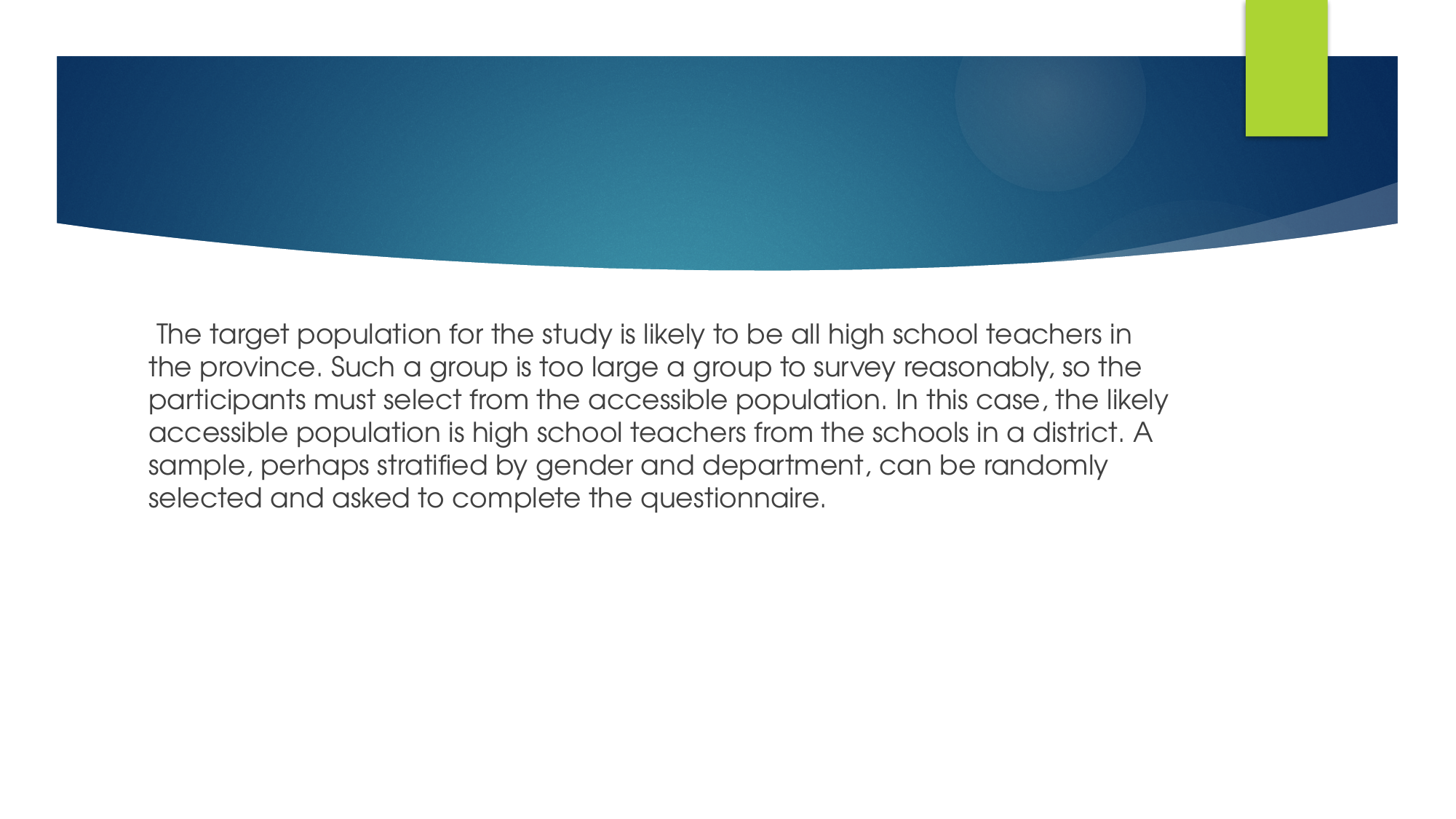

#
 The target population for the study is likely to be all high school teachers in the province. Such a group is too large a group to survey reasonably, so the participants must select from the accessible population. In this case, the likely accessible population is high school teachers from the schools in a district. A sample, perhaps stratified by gender and department, can be randomly selected and asked to complete the questionnaire.